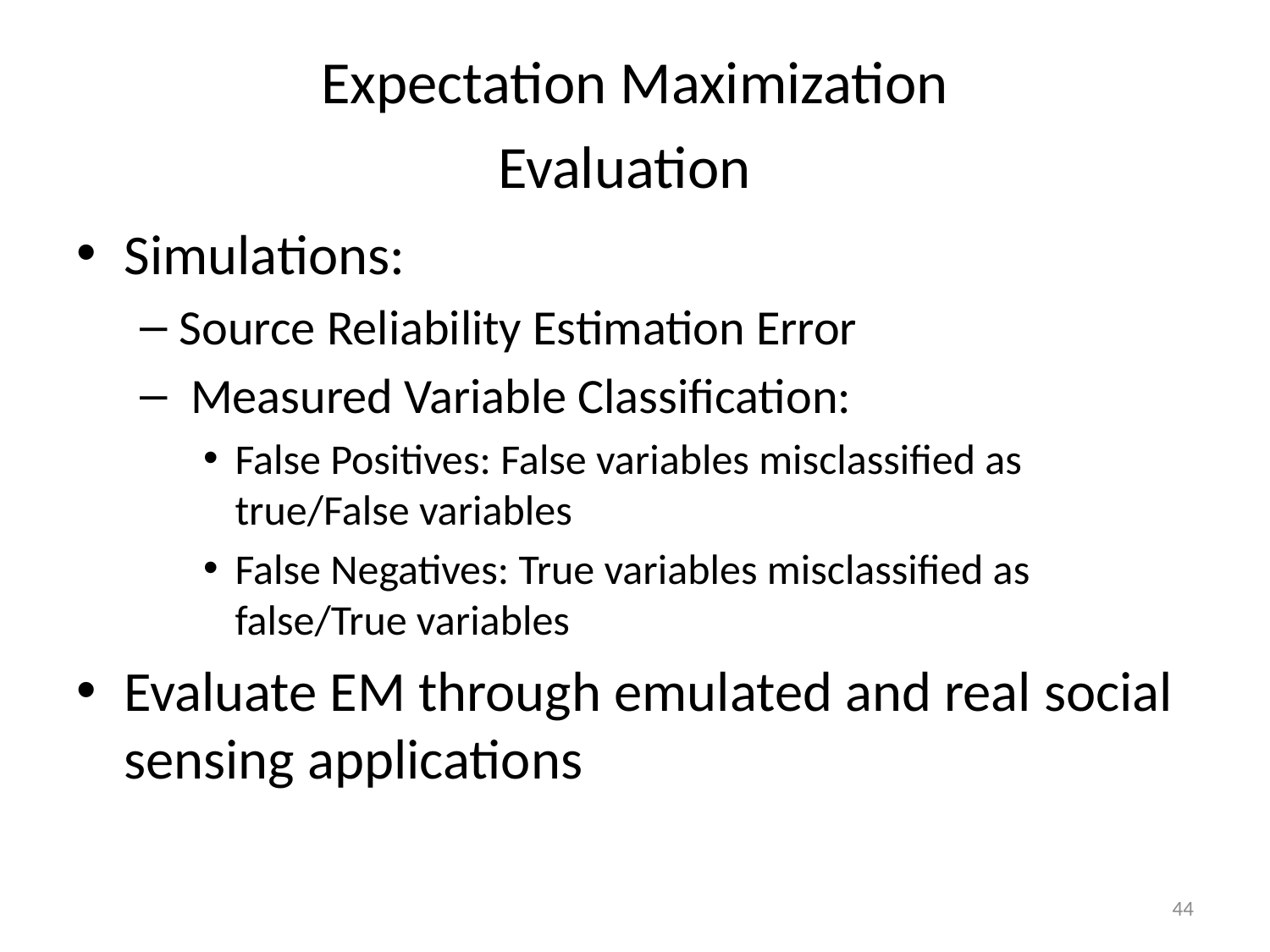

# Expectation Maximization
Evaluation
Simulations:
Source Reliability Estimation Error
 Measured Variable Classification:
False Positives: False variables misclassified as true/False variables
False Negatives: True variables misclassified as false/True variables
Evaluate EM through emulated and real social sensing applications
44